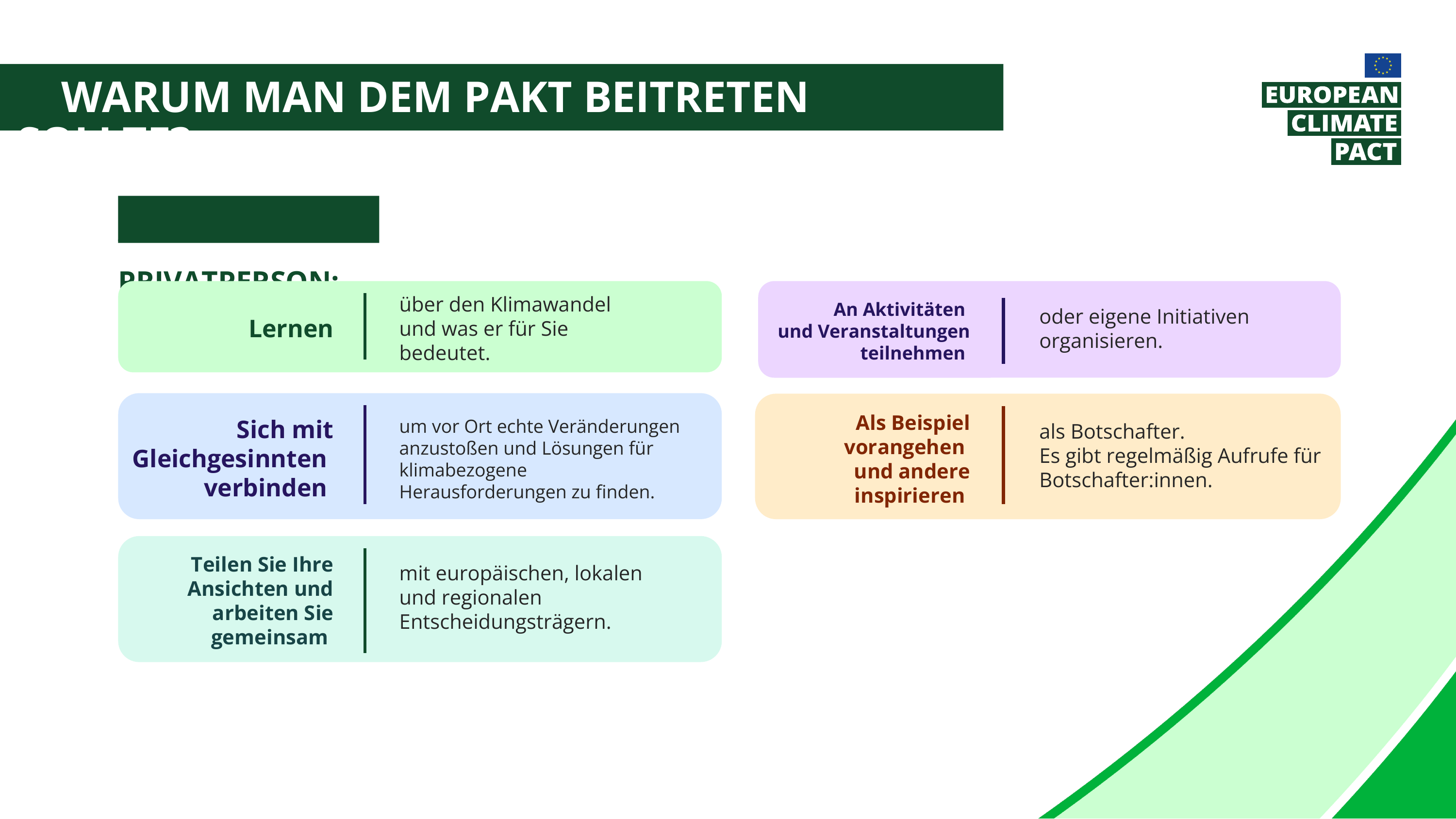

Warum man dem Pakt beitreten sollte?
Als Privatperson:

über den Klimawandel und was er für Sie bedeutet.
An Aktivitäten
und Veranstaltungen teilnehmen
oder eigene Initiativen organisieren.
Lernen

Als Beispiel vorangehen
und andere inspirieren
Sich mit Gleichgesinnten
verbinden
um vor Ort echte Veränderungen anzustoßen und Lösungen für klimabezogene Herausforderungen zu finden.
als Botschafter.
Es gibt regelmäßig Aufrufe für Botschafter:innen.

Teilen Sie Ihre Ansichten und arbeiten Sie gemeinsam
mit europäischen, lokalen und regionalen Entscheidungsträgern.